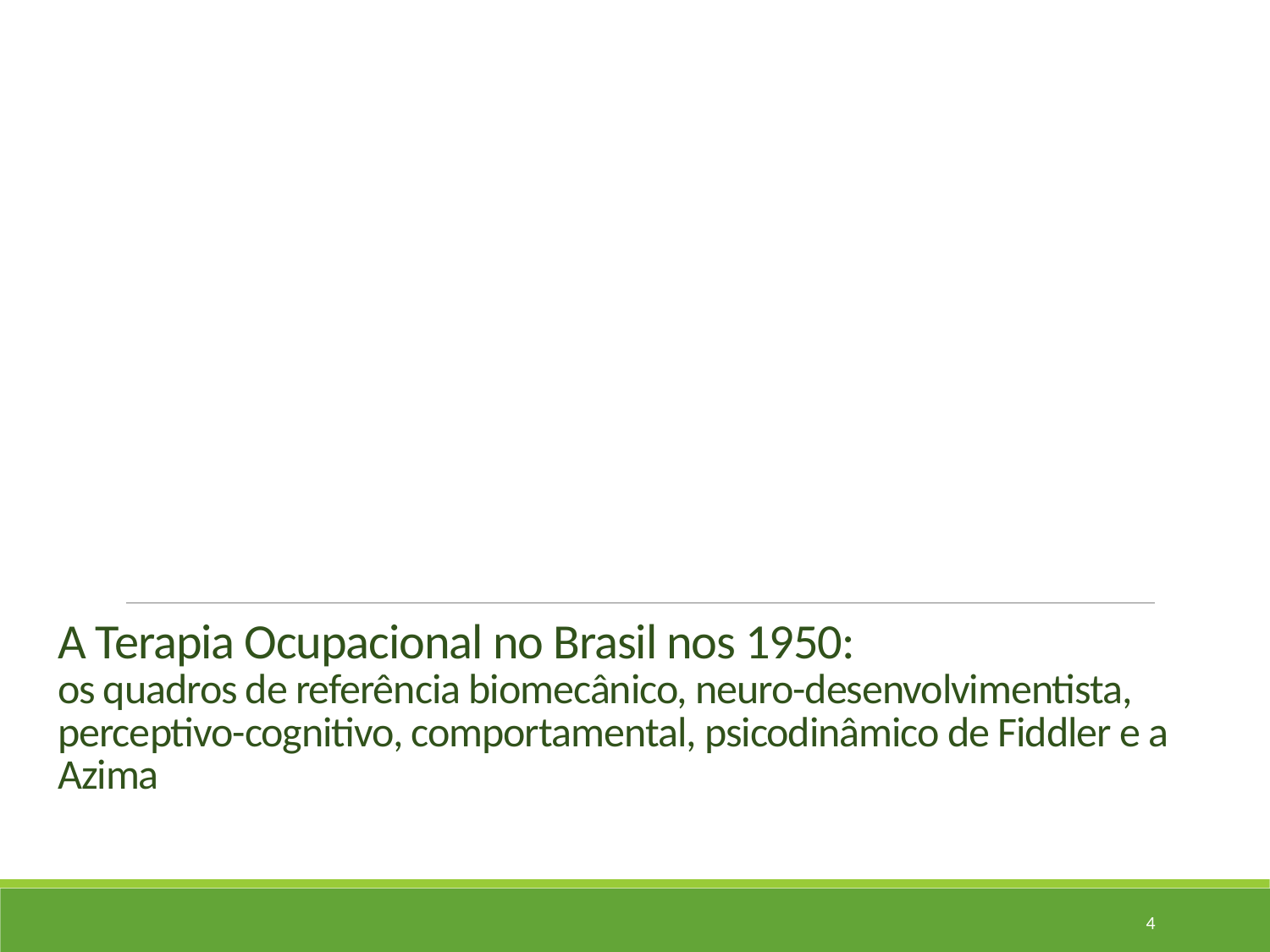

# A Terapia Ocupacional no Brasil nos 1950: os quadros de referência biomecânico, neuro-desenvolvimentista, perceptivo-cognitivo, comportamental, psicodinâmico de Fiddler e a Azima
4